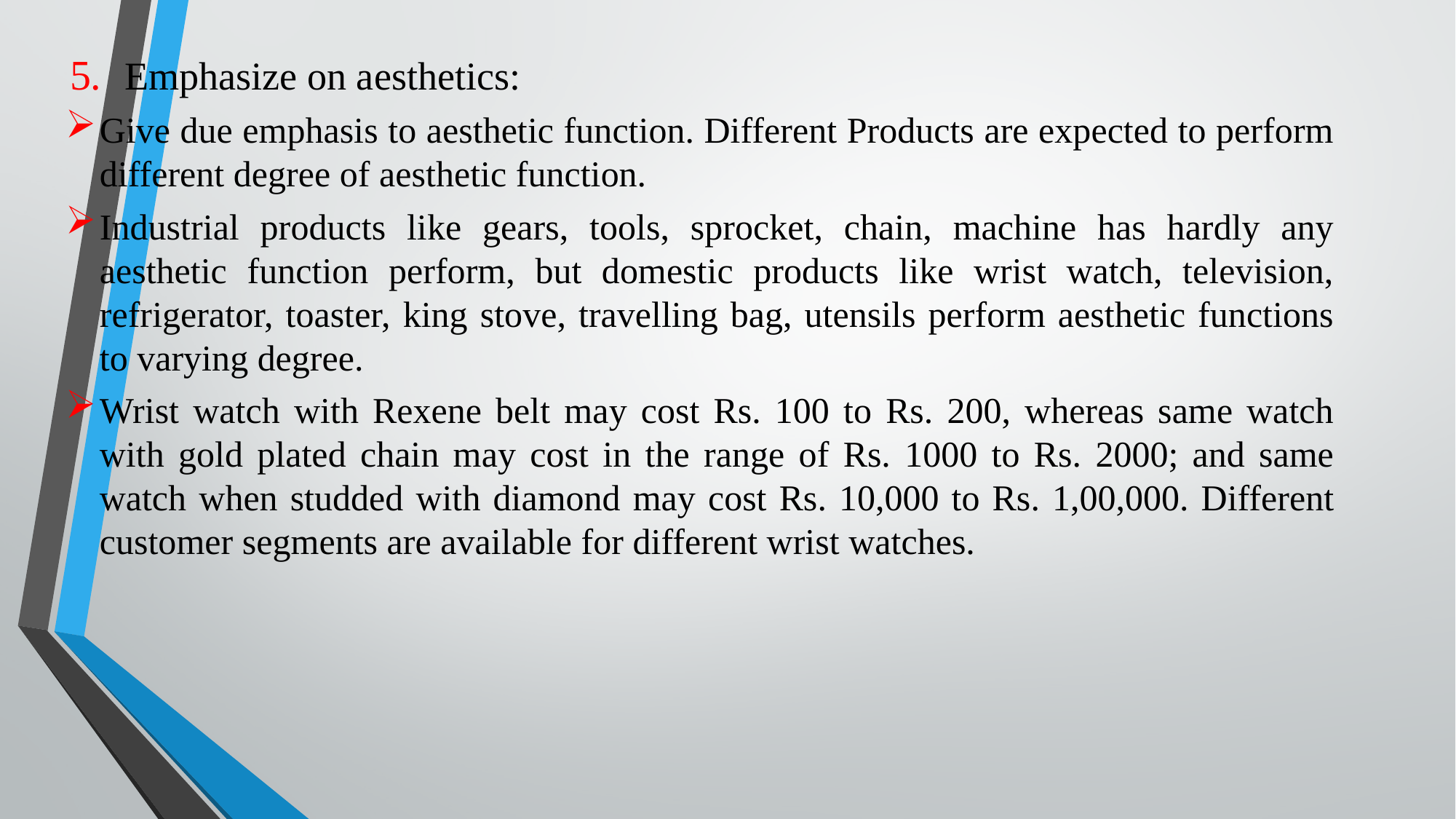

Emphasize on aesthetics:
Give due emphasis to aesthetic function. Different Products are expected to perform different degree of aesthetic function.
Industrial products like gears, tools, sprocket, chain, machine has hardly any aesthetic function perform, but domestic products like wrist watch, television, refrigerator, toaster, king stove, travelling bag, utensils perform aesthetic functions to varying degree.
Wrist watch with Rexene belt may cost Rs. 100 to Rs. 200, whereas same watch with gold plated chain may cost in the range of Rs. 1000 to Rs. 2000; and same watch when studded with diamond may cost Rs. 10,000 to Rs. 1,00,000. Different customer segments are available for different wrist watches.